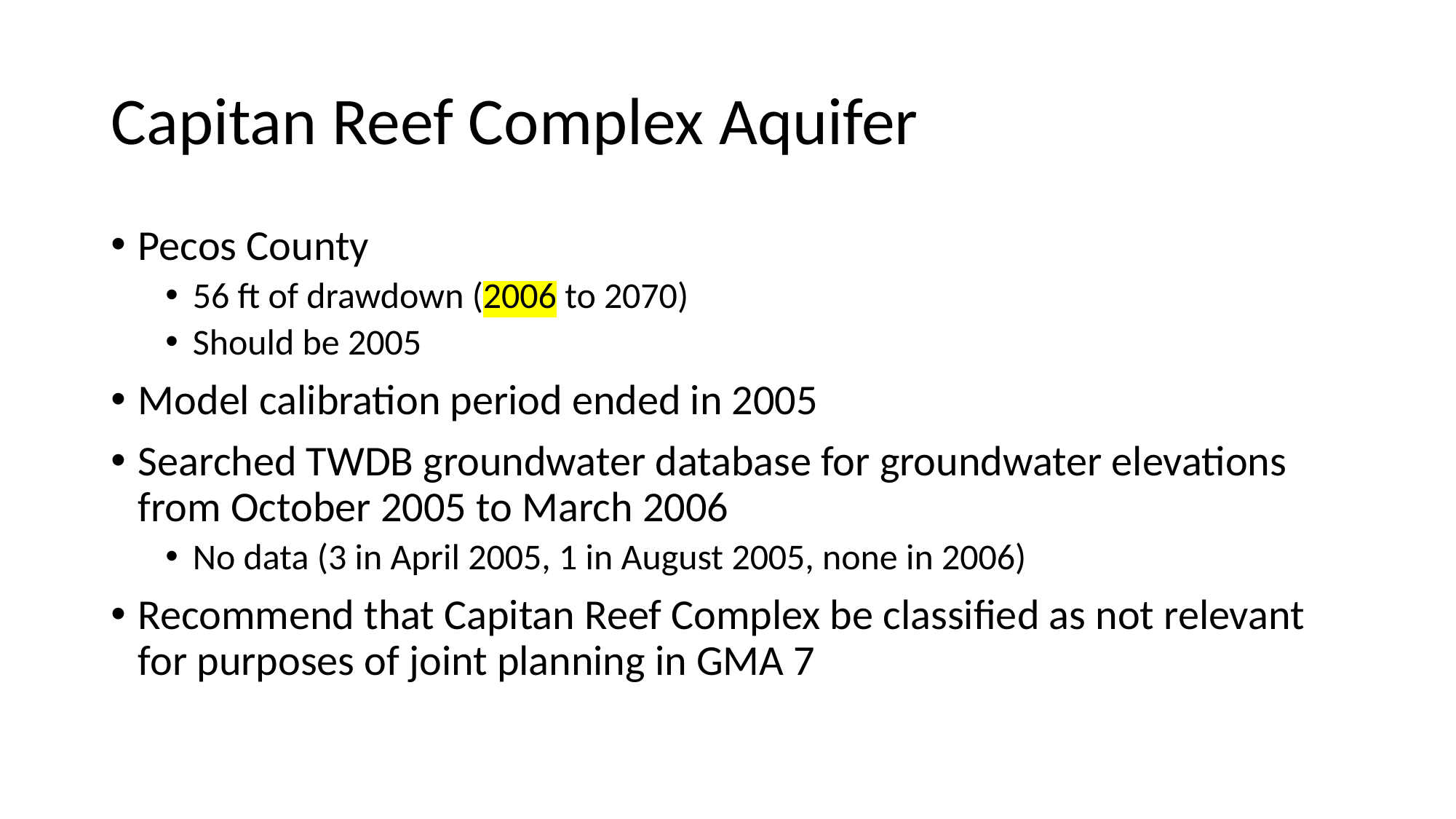

# Capitan Reef Complex Aquifer
Pecos County
56 ft of drawdown (2006 to 2070)
Should be 2005
Model calibration period ended in 2005
Searched TWDB groundwater database for groundwater elevations from October 2005 to March 2006
No data (3 in April 2005, 1 in August 2005, none in 2006)
Recommend that Capitan Reef Complex be classified as not relevant for purposes of joint planning in GMA 7